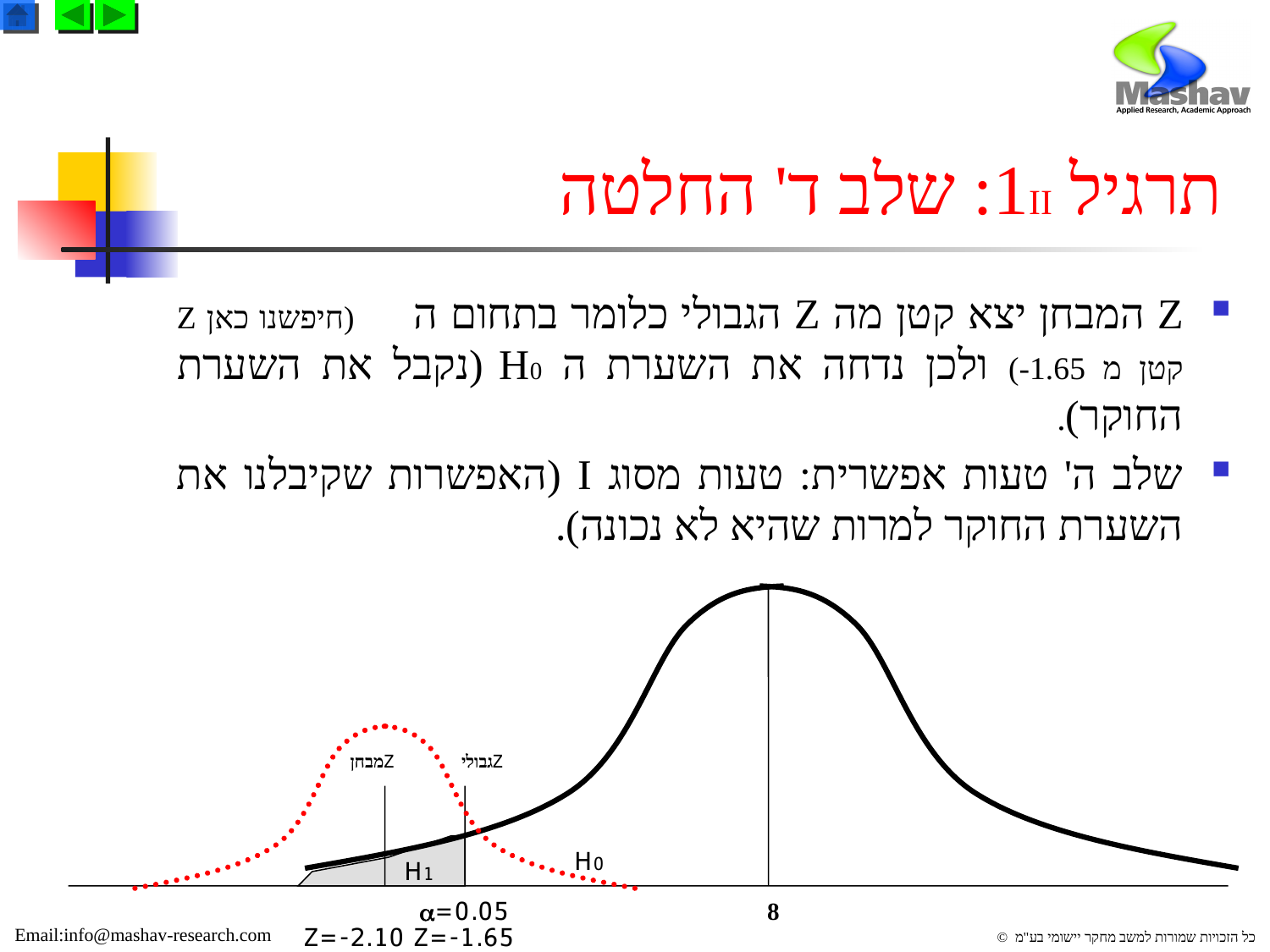

# תרגיל 1II: שלב ד' החלטה
Z המבחן יצא קטן מה Z הגבולי כלומר בתחום ה α (חיפשנו כאן Z קטן מ 1.65-) ולכן נדחה את השערת ה H0 (נקבל את השערת החוקר).
שלב ה' טעות אפשרית: טעות מסוג I (האפשרות שקיבלנו את השערת החוקר למרות שהיא לא נכונה).

 Zמבחן
 Zגבולי

H0
H1

α=0.05
8
Z=-2.10
Z=-1.65